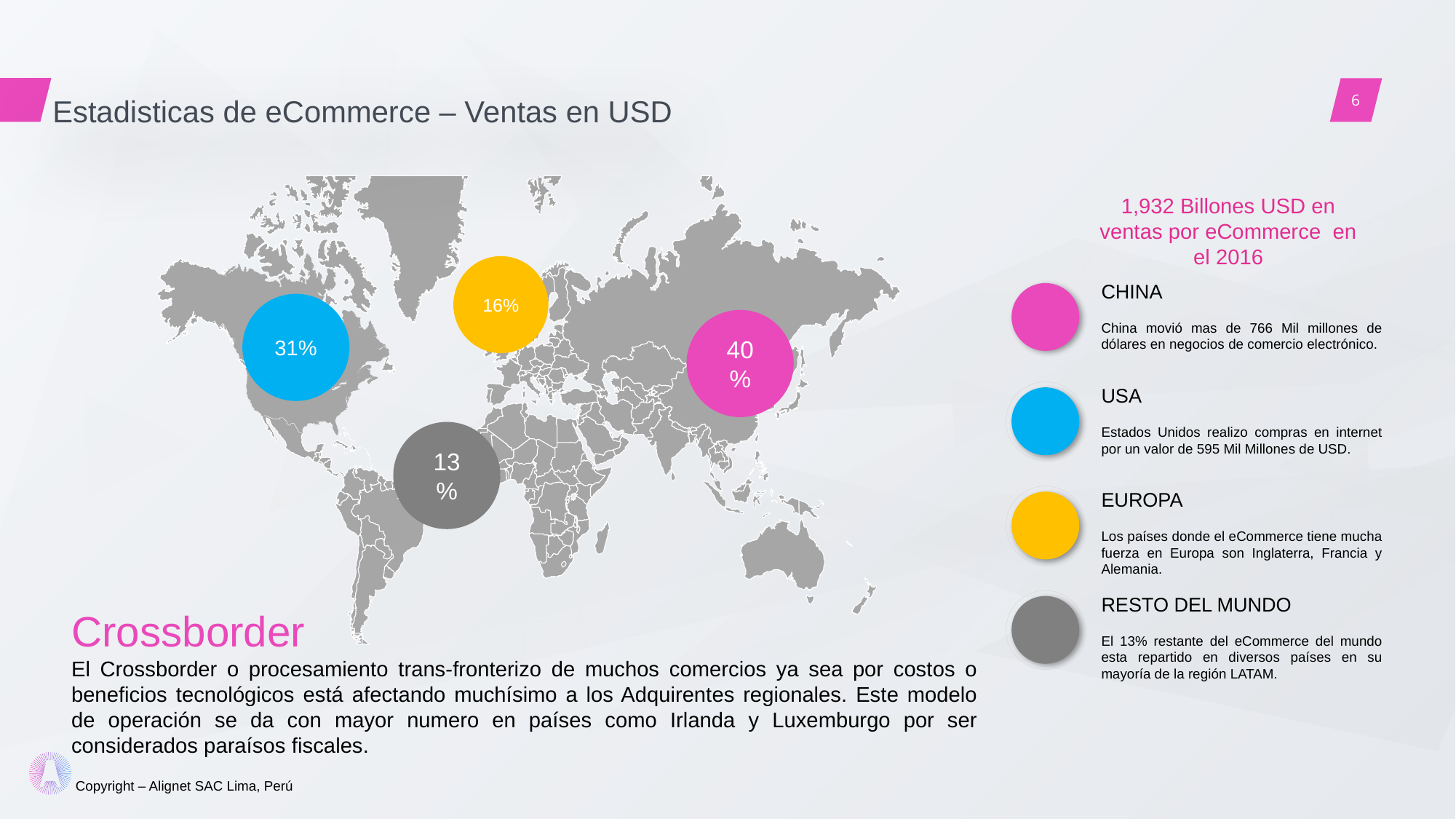

Estadisticas de eCommerce – Ventas en USD

1,932 Billones USD en ventas por eCommerce  en el 2016
16%
CHINA

China movió mas de 766 Mil millones de dólares en negocios de comercio electrónico.

31%
40%
USA

Estados Unidos realizo compras en internet por un valor de 595 Mil Millones de USD.

13%
EUROPA

Los países donde el eCommerce tiene mucha fuerza en Europa son Inglaterra, Francia y Alemania.

RESTO DEL MUNDO

El 13% restante del eCommerce del mundo esta repartido en diversos países en su mayoría de la región LATAM.

Crossborder
El Crossborder o procesamiento trans-fronterizo de muchos comercios ya sea por costos o beneficios tecnológicos está afectando muchísimo a los Adquirentes regionales. Este modelo de operación se da con mayor numero en países como Irlanda y Luxemburgo por ser considerados paraísos fiscales.